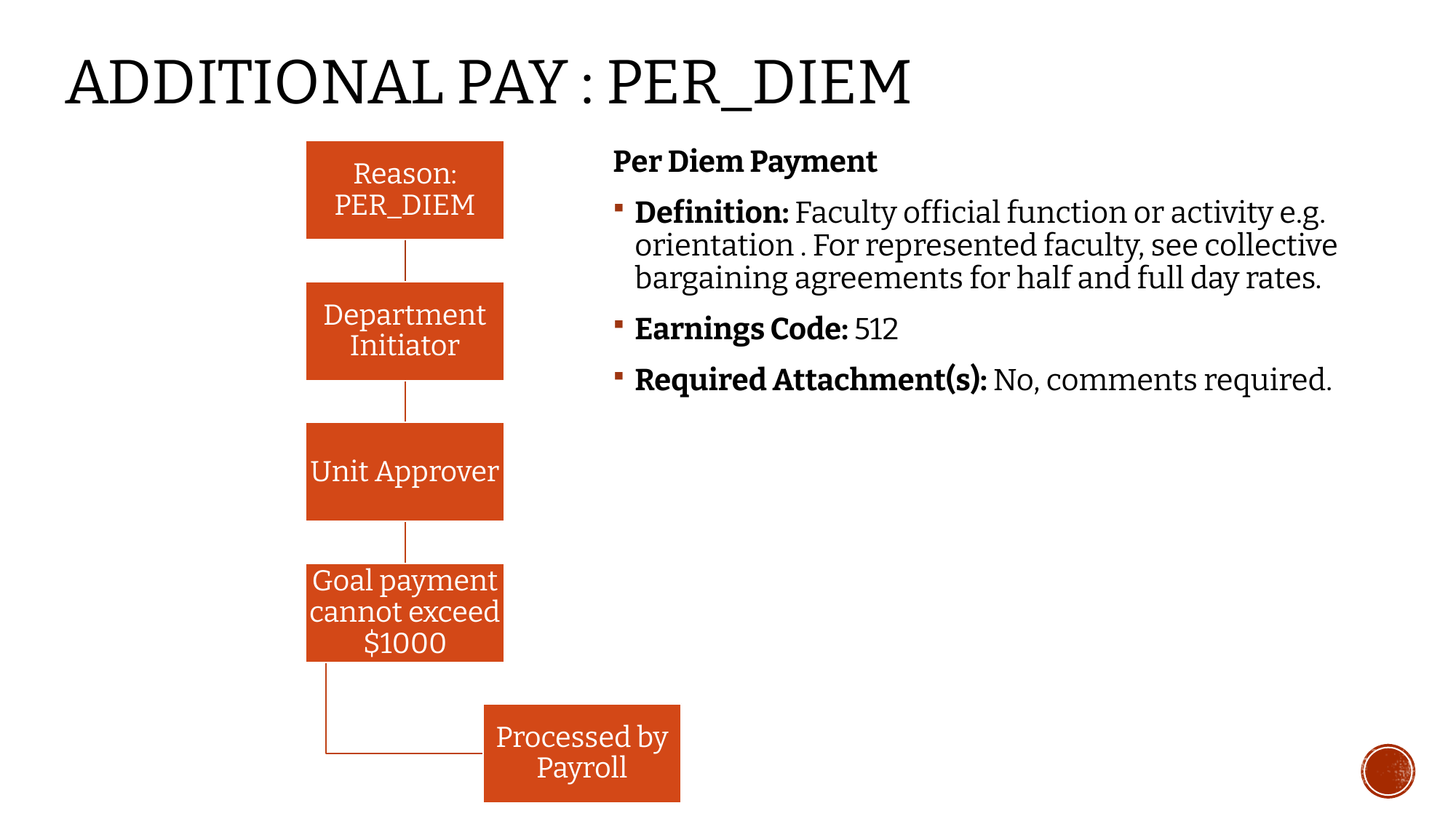

# Additional PaY : PER_DIEM
Reason: PER_DIEM
Department Initiator
Unit Approver
Goal payment cannot exceed $1000
Processed by Payroll
Per Diem Payment
Definition: Faculty official function or activity e.g. orientation . For represented faculty, see collective bargaining agreements for half and full day rates.
Earnings Code: 512
Required Attachment(s): No, comments required.